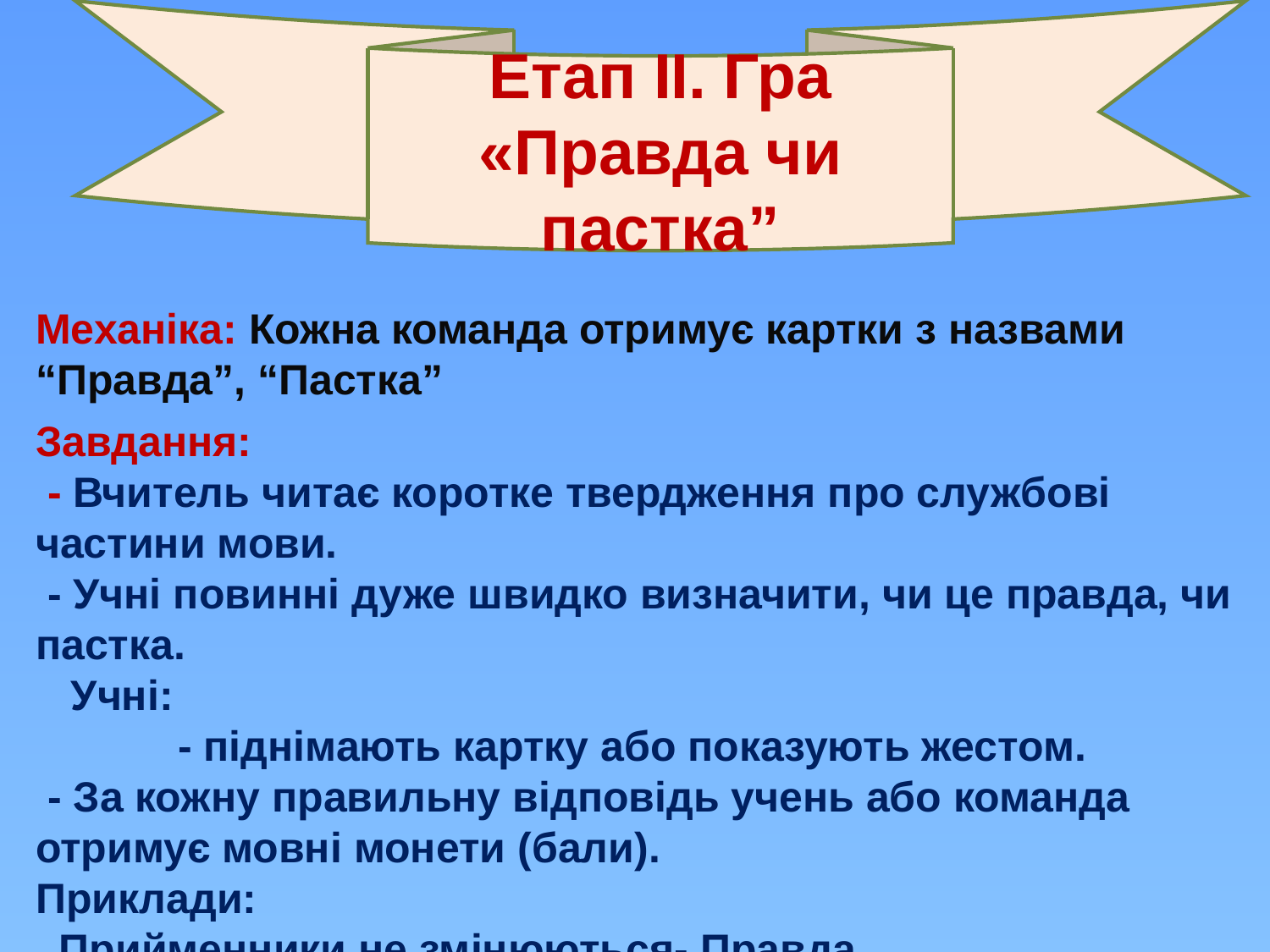

Етап ІІ. Гра «Правда чи пастка”
Механіка: Кожна команда отримує картки з назвами “Правда”, “Пастка”
Завдання:
 - Вчитель читає коротке твердження про службові частини мови.
 - Учні повинні дуже швидко визначити, чи це правда, чи пастка.
   Учні:
            - піднімають картку або показують жестом.
 - За кожну правильну відповідь учень або команда отримує мовні монети (бали).
Приклади:
  Прийменники не змінюються- Правда
  Сполучник відповідає на питання- Пастка
         Дана гра розвиває увагу, швидкість мислення та командну роботу